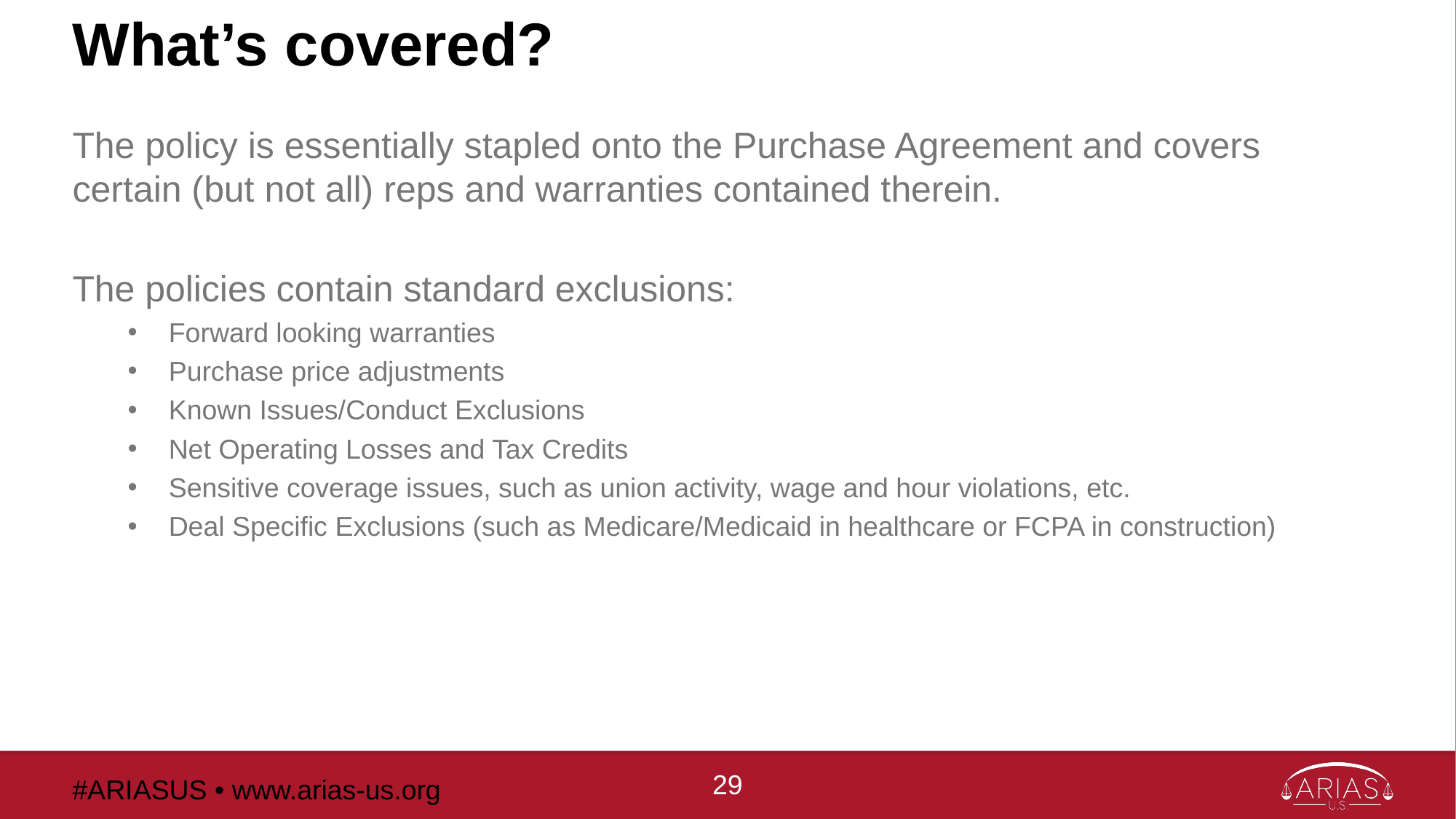

# What’s covered?
The policy is essentially stapled onto the Purchase Agreement and covers certain (but not all) reps and warranties contained therein.

The policies contain standard exclusions:
Forward looking warranties
Purchase price adjustments
Known Issues/Conduct Exclusions
Net Operating Losses and Tax Credits
Sensitive coverage issues, such as union activity, wage and hour violations, etc.
Deal Specific Exclusions (such as Medicare/Medicaid in healthcare or FCPA in construction)

#ARIASUS • www.arias-us.org